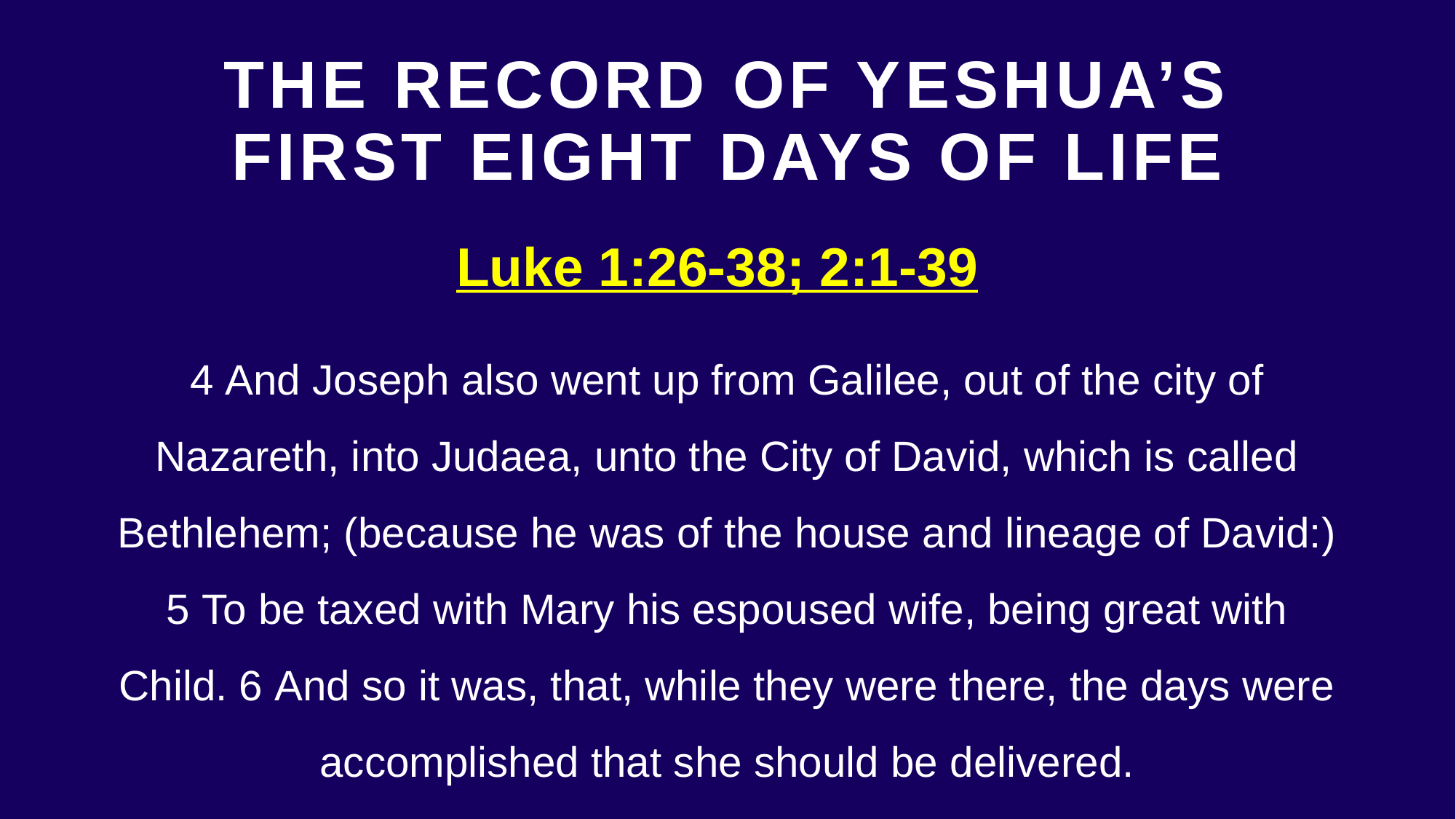

# The Record Of Yeshua’s first eight days of life
Luke 1:26-38; 2:1-39
4 And Joseph also went up from Galilee, out of the city of Nazareth, into Judaea, unto the City of David, which is called Bethlehem; (because he was of the house and lineage of David:) 5 To be taxed with Mary his espoused wife, being great with Child. 6 And so it was, that, while they were there, the days were accomplished that she should be delivered.